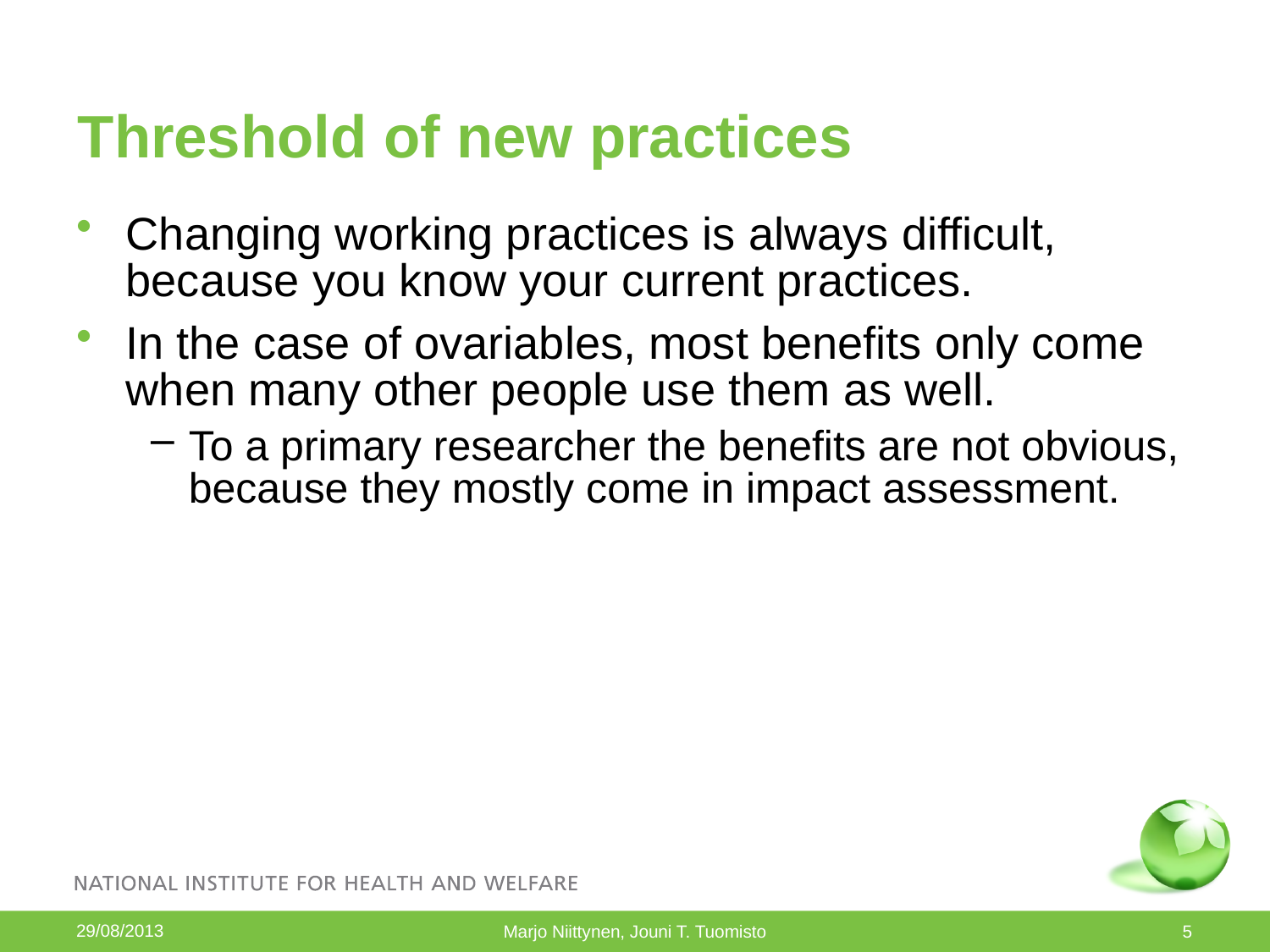

# Threshold of new practices
Changing working practices is always difficult, because you know your current practices.
In the case of ovariables, most benefits only come when many other people use them as well.
To a primary researcher the benefits are not obvious, because they mostly come in impact assessment.
29/08/2013
Marjo Niittynen, Jouni T. Tuomisto
5